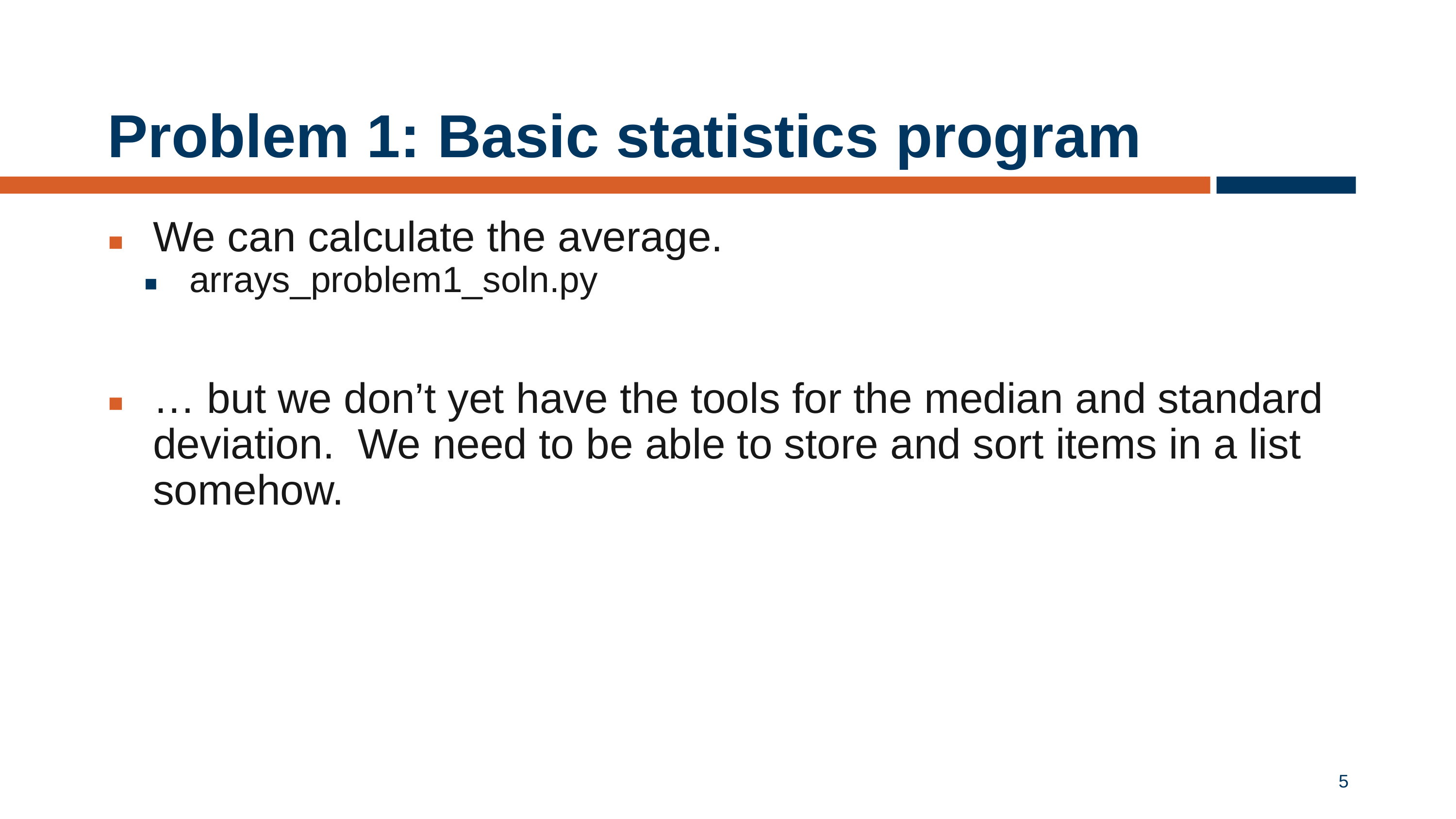

# Problem 1: Basic statistics program
We can calculate the average.
arrays_problem1_soln.py

… but we don’t yet have the tools for the median and standard deviation.  We need to be able to store and sort items in a list somehow.
5